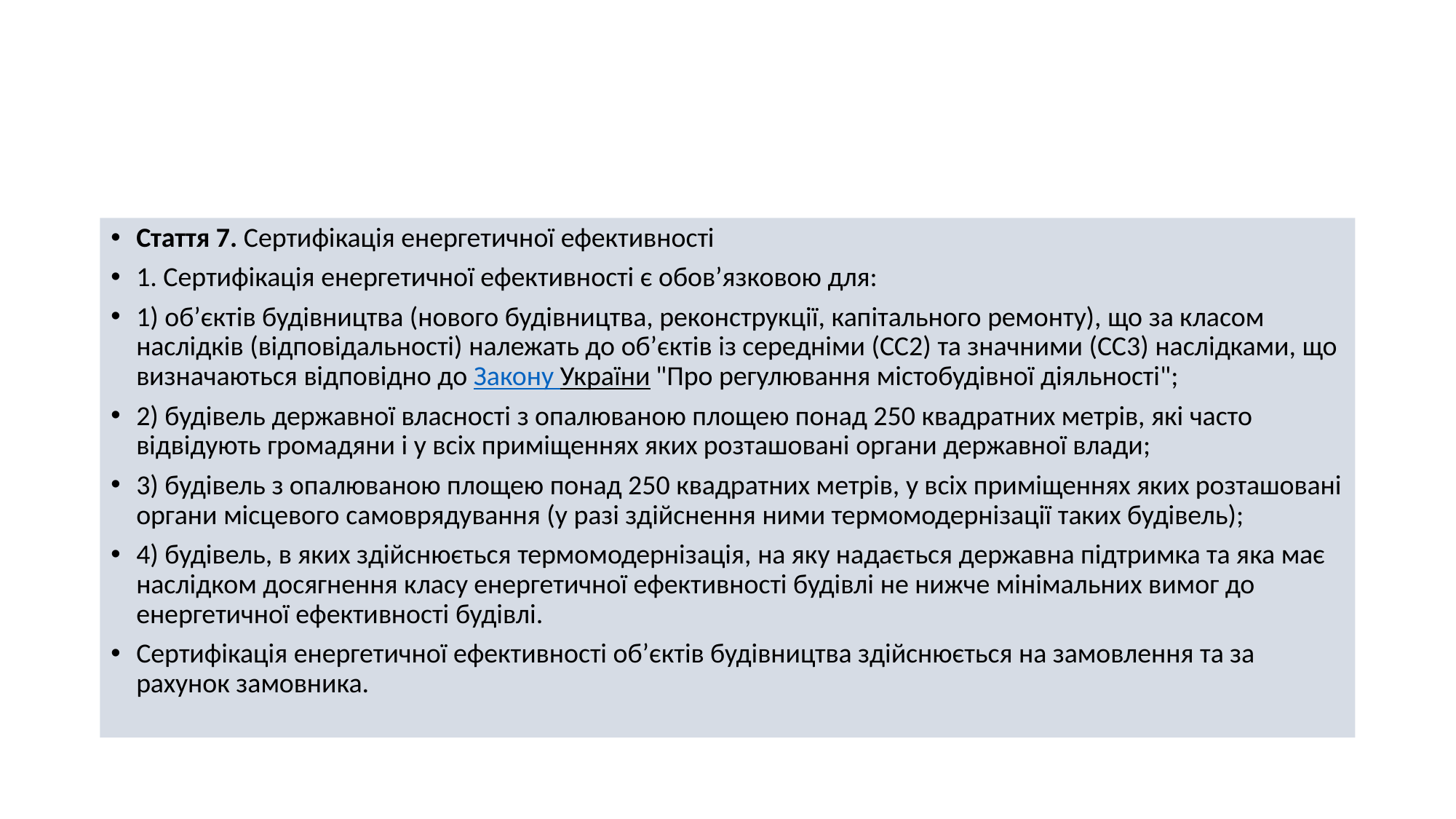

#
Стаття 7. Сертифікація енергетичної ефективності
1. Сертифікація енергетичної ефективності є обов’язковою для:
1) об’єктів будівництва (нового будівництва, реконструкції, капітального ремонту), що за класом наслідків (відповідальності) належать до об’єктів із середніми (СС2) та значними (СС3) наслідками, що визначаються відповідно до Закону України "Про регулювання містобудівної діяльності";
2) будівель державної власності з опалюваною площею понад 250 квадратних метрів, які часто відвідують громадяни і у всіх приміщеннях яких розташовані органи державної влади;
3) будівель з опалюваною площею понад 250 квадратних метрів, у всіх приміщеннях яких розташовані органи місцевого самоврядування (у разі здійснення ними термомодернізації таких будівель);
4) будівель, в яких здійснюється термомодернізація, на яку надається державна підтримка та яка має наслідком досягнення класу енергетичної ефективності будівлі не нижче мінімальних вимог до енергетичної ефективності будівлі.
Сертифікація енергетичної ефективності об’єктів будівництва здійснюється на замовлення та за рахунок замовника.